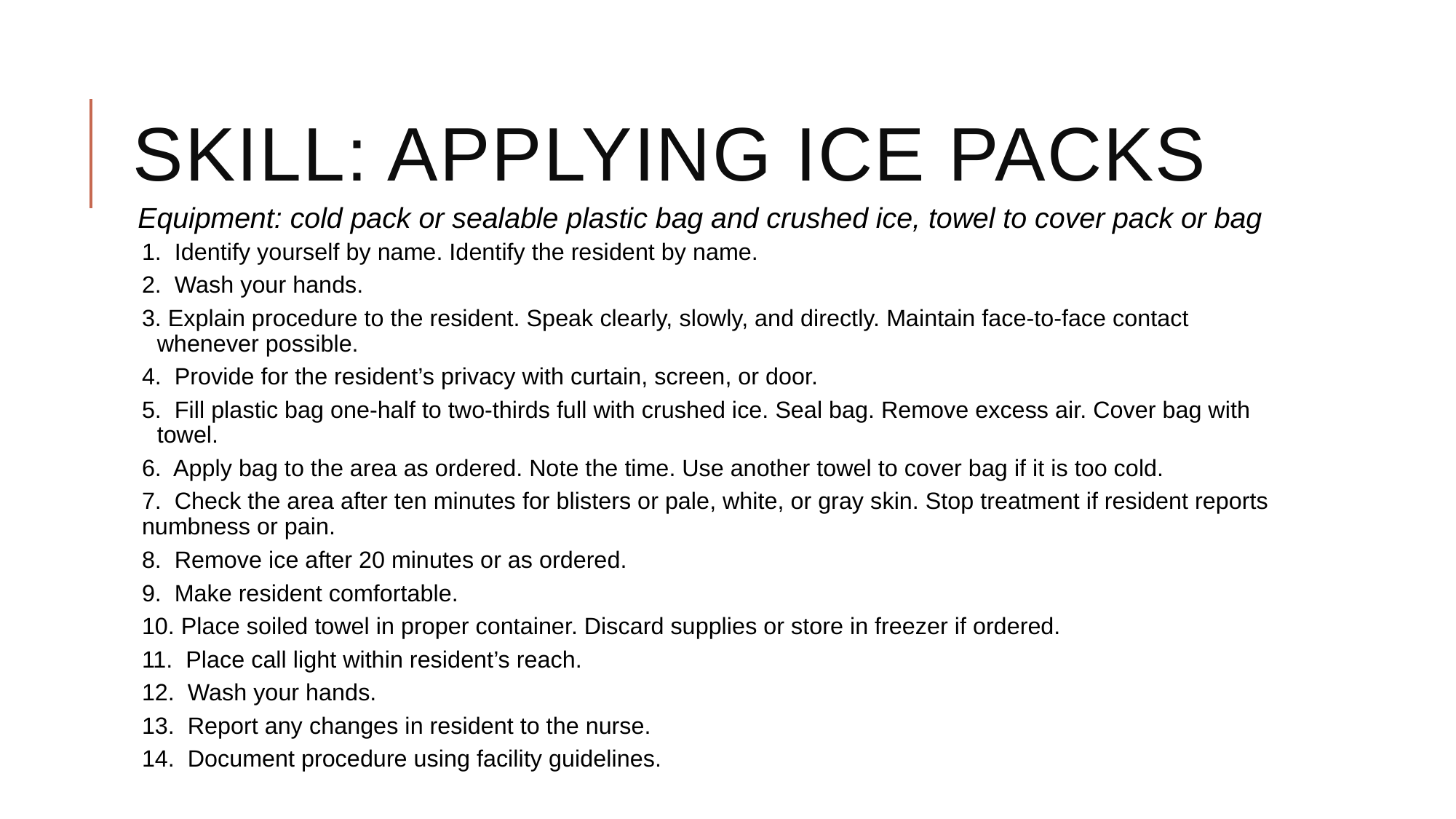

# Skill: applying ice packs
Equipment: cold pack or sealable plastic bag and crushed ice, towel to cover pack or bag
1.  Identify yourself by name. Identify the resident by name.
2.  Wash your hands.
3. Explain procedure to the resident. Speak clearly, slowly, and directly. Maintain face-to-face contact whenever possible.
4.  Provide for the resident’s privacy with curtain, screen, or door.
5.  Fill plastic bag one-half to two-thirds full with crushed ice. Seal bag. Remove excess air. Cover bag with towel.
6.  Apply bag to the area as ordered. Note the time. Use another towel to cover bag if it is too cold.
7.  Check the area after ten minutes for blisters or pale, white, or gray skin. Stop treatment if resident reports numbness or pain.
8.  Remove ice after 20 minutes or as ordered.
9.  Make resident comfortable.
10. Place soiled towel in proper container. Discard supplies or store in freezer if ordered.
11.  Place call light within resident’s reach.
12.  Wash your hands.
13.  Report any changes in resident to the nurse.
14.  Document procedure using facility guidelines.